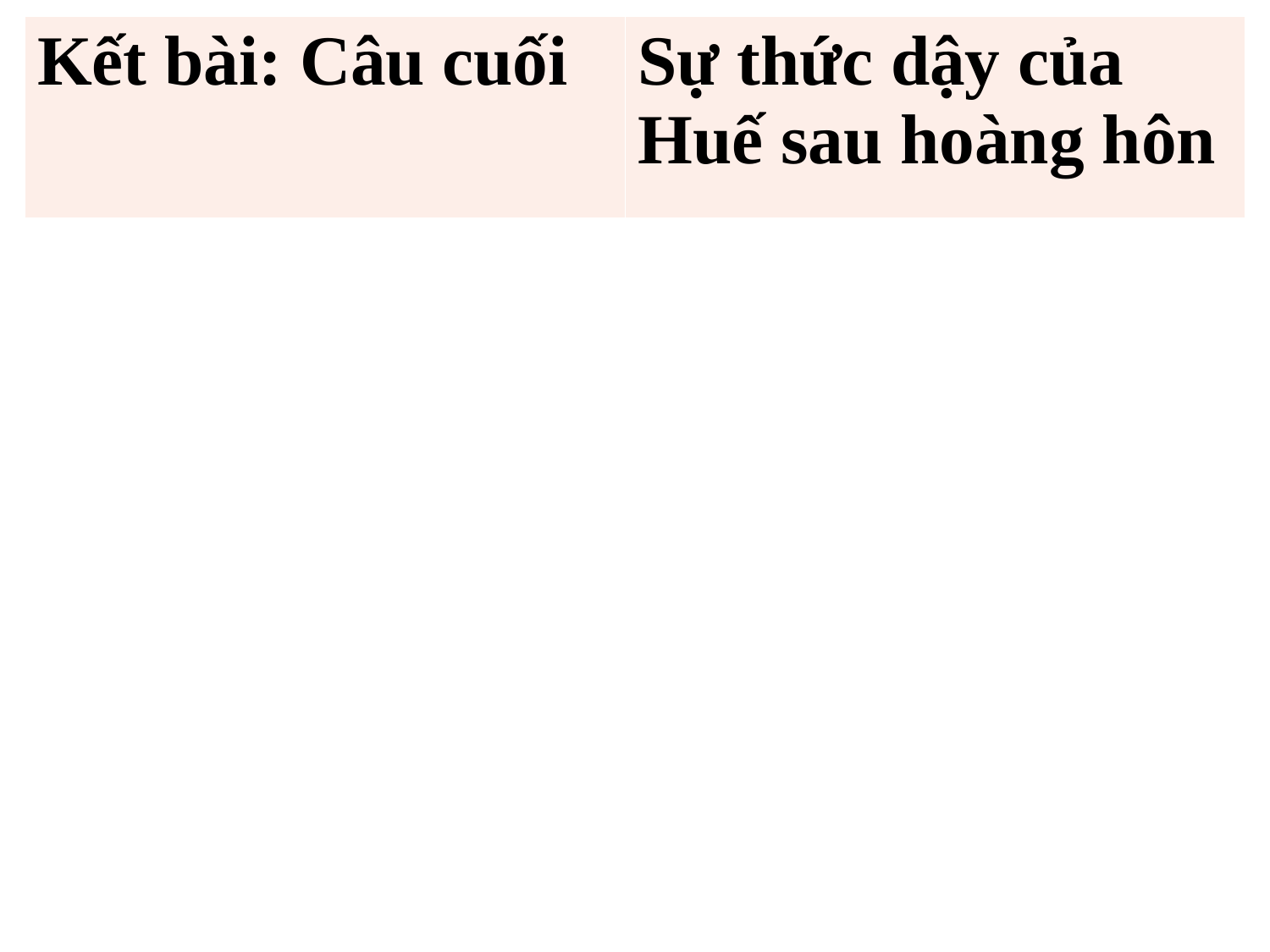

| Kết bài: Câu cuối | Sự thức dậy của Huế sau hoàng hôn |
| --- | --- |